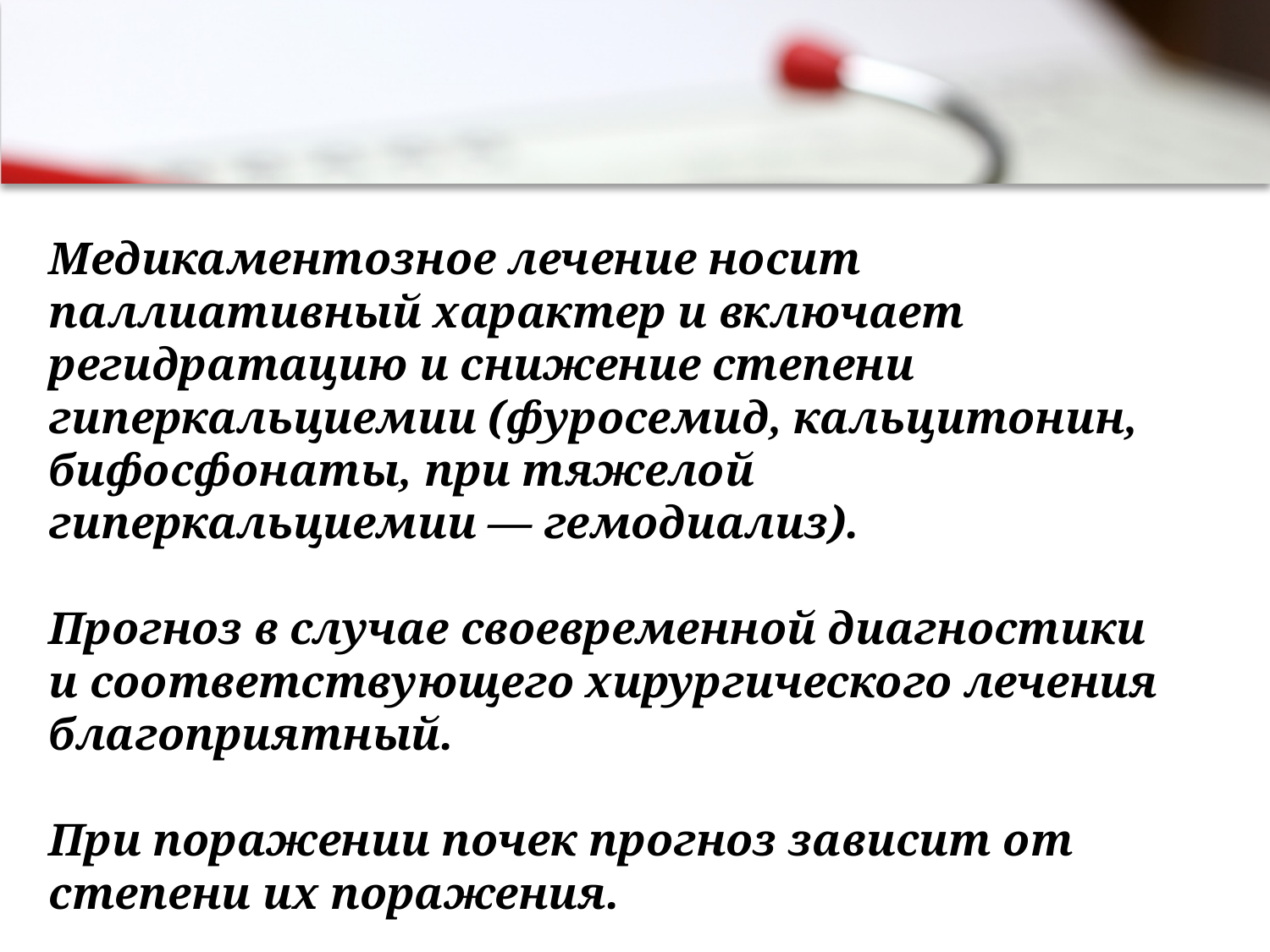

Медикаментозное лечение носит паллиативный характер и включает регидратацию и снижение степени гиперкальциемии (фуросемид, кальцитонин, бифосфонаты, при тяжелой гиперкальциемии — гемодиализ).

Прогноз в случае своевременной диагностики и соответствующего хирургического лечения благоприятный.

При поражении почек прогноз зависит от степени их поражения.